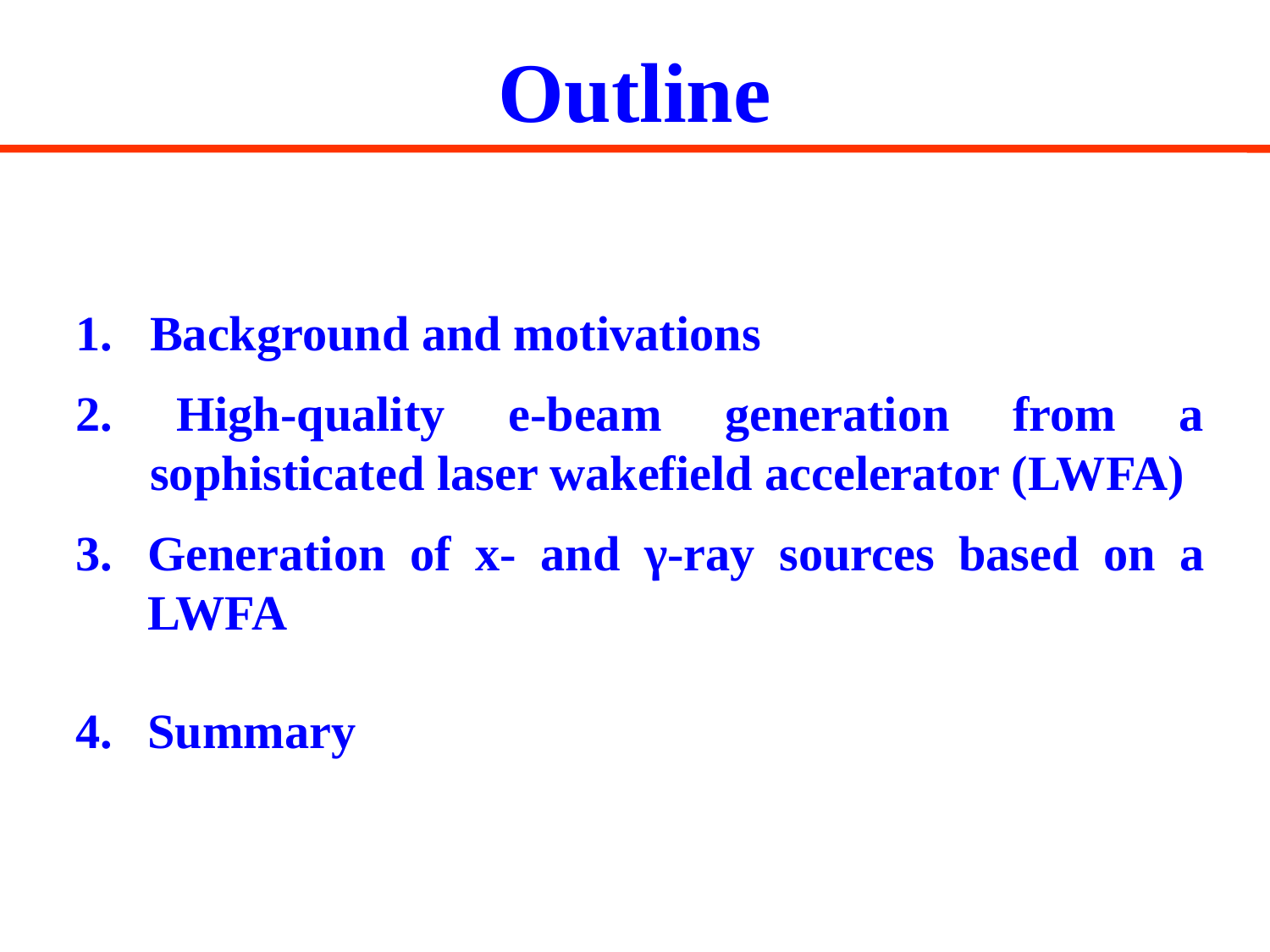

Outline

1.   Background and motivations
2. High-quality e-beam generation from a sophisticated laser wakefield accelerator (LWFA)
Generation of x- and γ-ray sources based on a LWFA
Summary